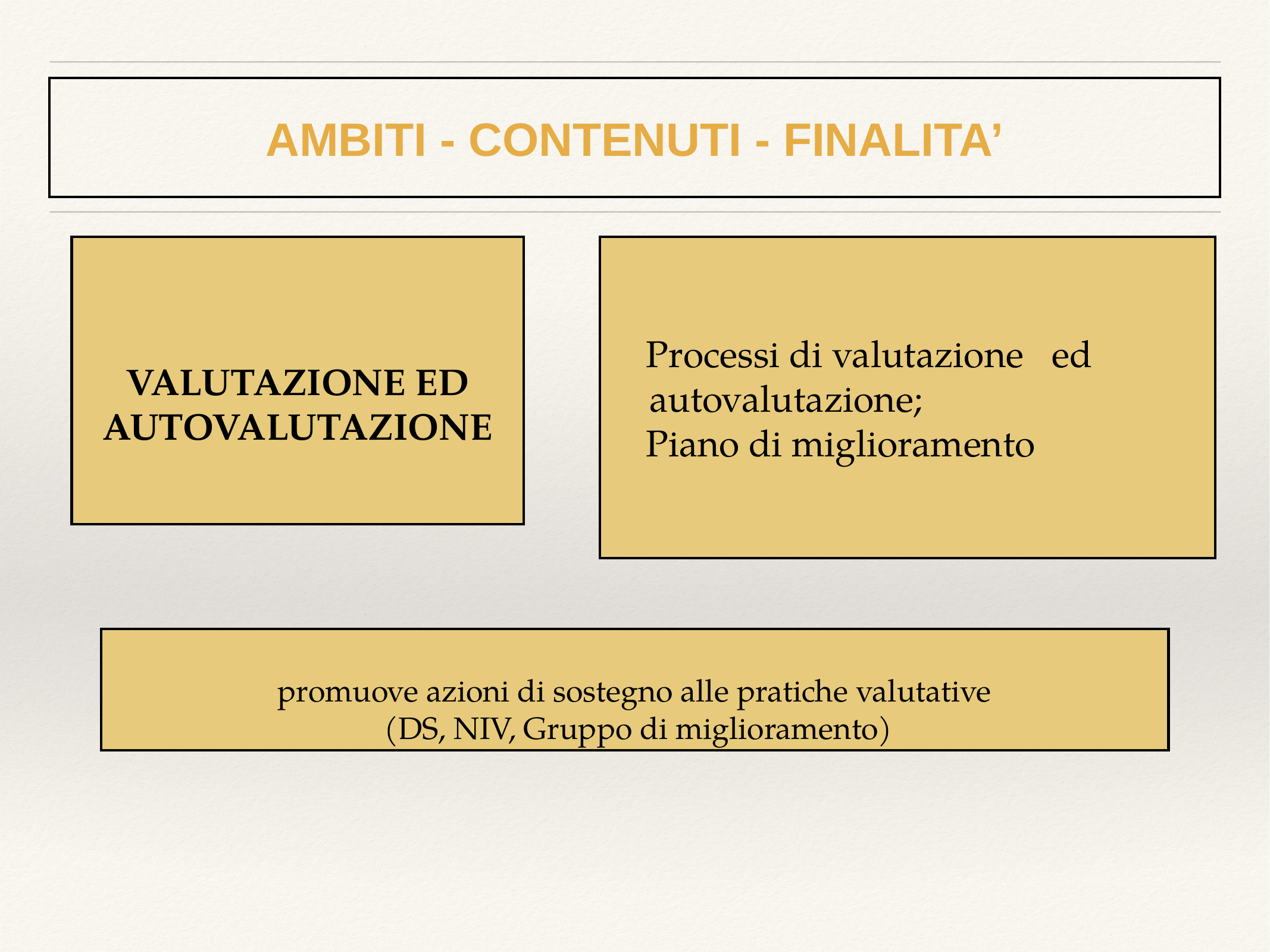

# AMBITI - CONTENUTI - FINALITA’

VALUTAZIONE ED AUTOVALUTAZIONE

  Processi di valutazione   ed autovalutazione;
  Piano di miglioramento

promuove azioni di sostegno alle pratiche valutative
 (DS, NIV, Gruppo di miglioramento)